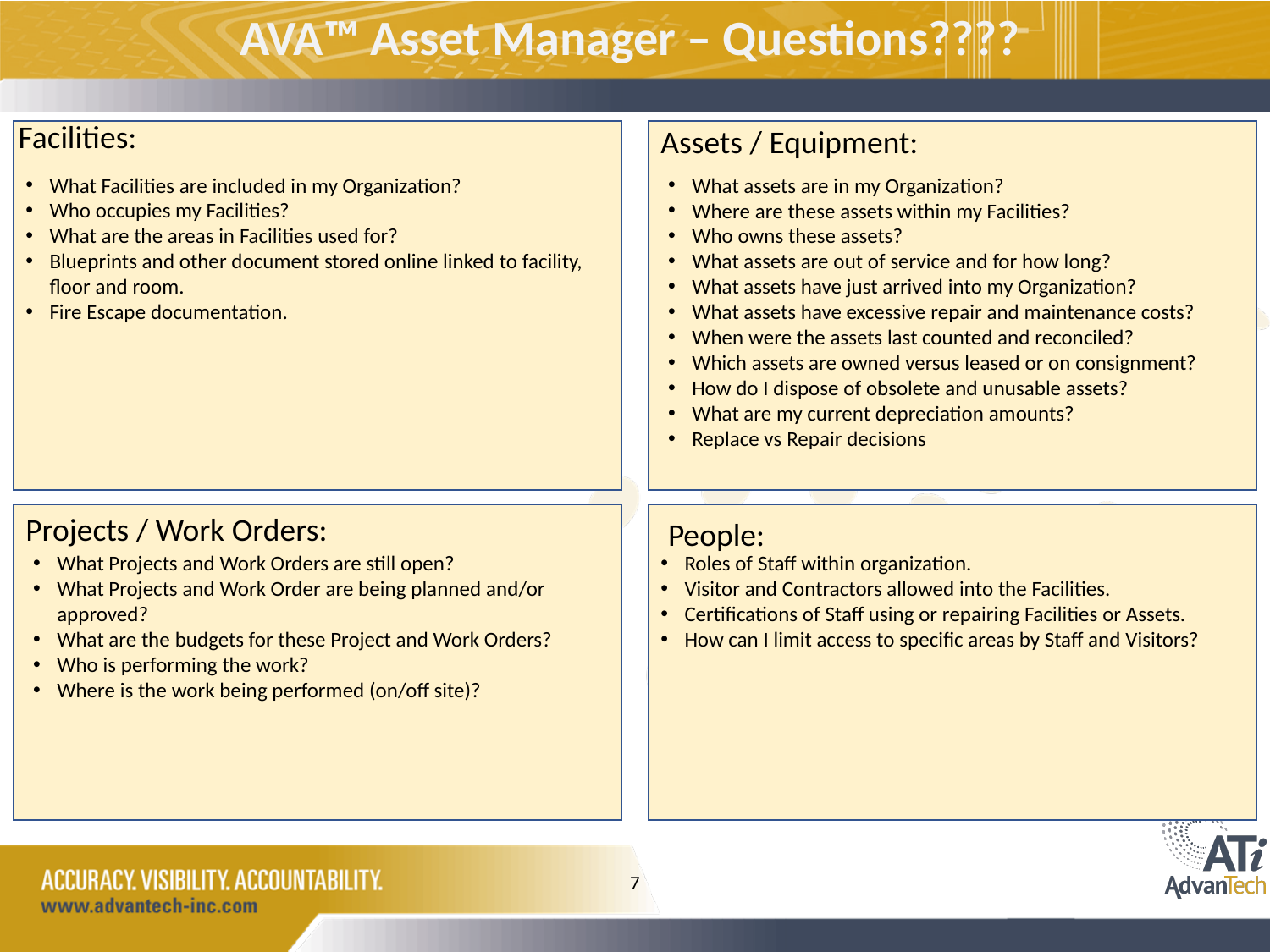

AVA™ Asset Manager – Questions????
Facilities:
Assets / Equipment:

What Facilities are included in my Organization?
Who occupies my Facilities?
What are the areas in Facilities used for?
Blueprints and other document stored online linked to facility, floor and room.
Fire Escape documentation.
What assets are in my Organization?
Where are these assets within my Facilities?
Who owns these assets?
What assets are out of service and for how long?
What assets have just arrived into my Organization?
What assets have excessive repair and maintenance costs?
When were the assets last counted and reconciled?
Which assets are owned versus leased or on consignment?
How do I dispose of obsolete and unusable assets?
What are my current depreciation amounts?
Replace vs Repair decisions
Projects / Work Orders:

People:
What Projects and Work Orders are still open?
What Projects and Work Order are being planned and/or approved?
What are the budgets for these Project and Work Orders?
Who is performing the work?
Where is the work being performed (on/off site)?

Roles of Staff within organization.
Visitor and Contractors allowed into the Facilities.
Certifications of Staff using or repairing Facilities or Assets.
How can I limit access to specific areas by Staff and Visitors?